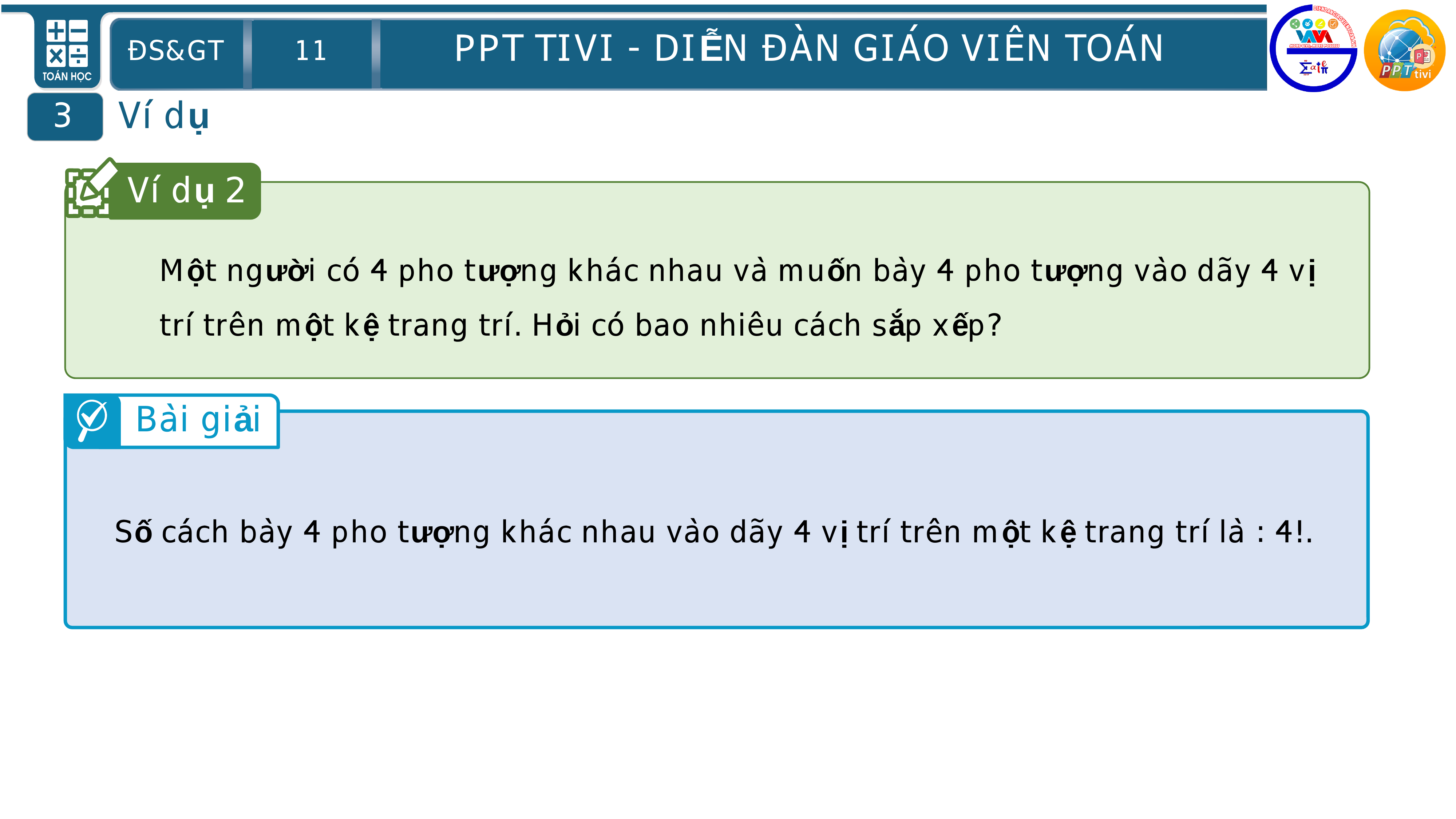

Ví dụ
3

Ví dụ 2

Một người có 4 pho tượng khác nhau và muốn bày 4 pho tượng vào dãy 4 vị trí trên một kệ trang trí. Hỏi có bao nhiêu cách sắp xếp?

Bài giải

 Số cách bày 4 pho tượng khác nhau vào dãy 4 vị trí trên một kệ trang trí là : 4!.